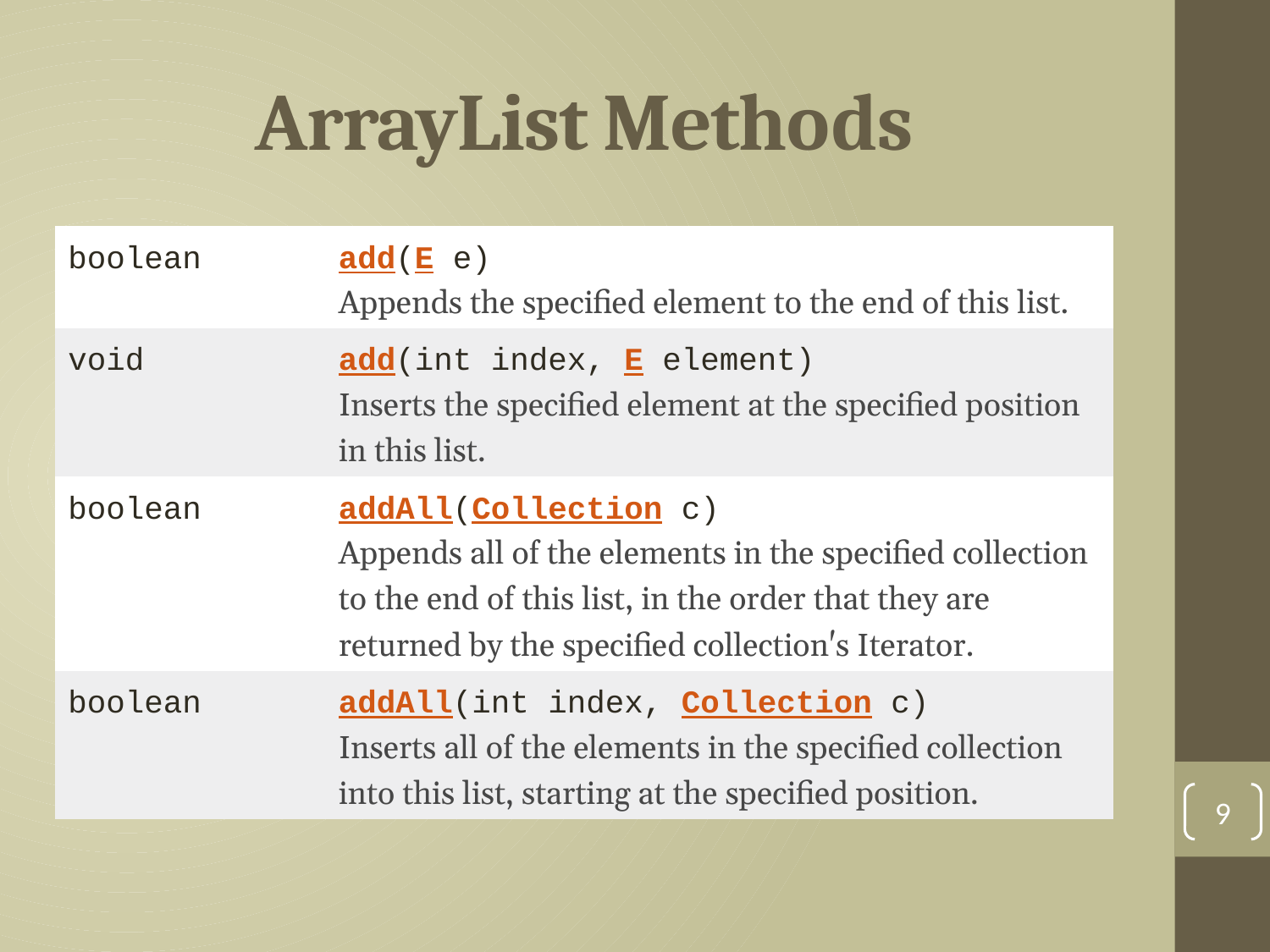

# ArrayList Methods
| boolean | add(E e) Appends the specified element to the end of this list. |
| --- | --- |
| void | add(int index, E element) Inserts the specified element at the specified position in this list. |
| boolean | addAll(Collection c) Appends all of the elements in the specified collection to the end of this list, in the order that they are returned by the specified collection's Iterator. |
| boolean | addAll(int index, Collection c) Inserts all of the elements in the specified collection into this list, starting at the specified position. |
9